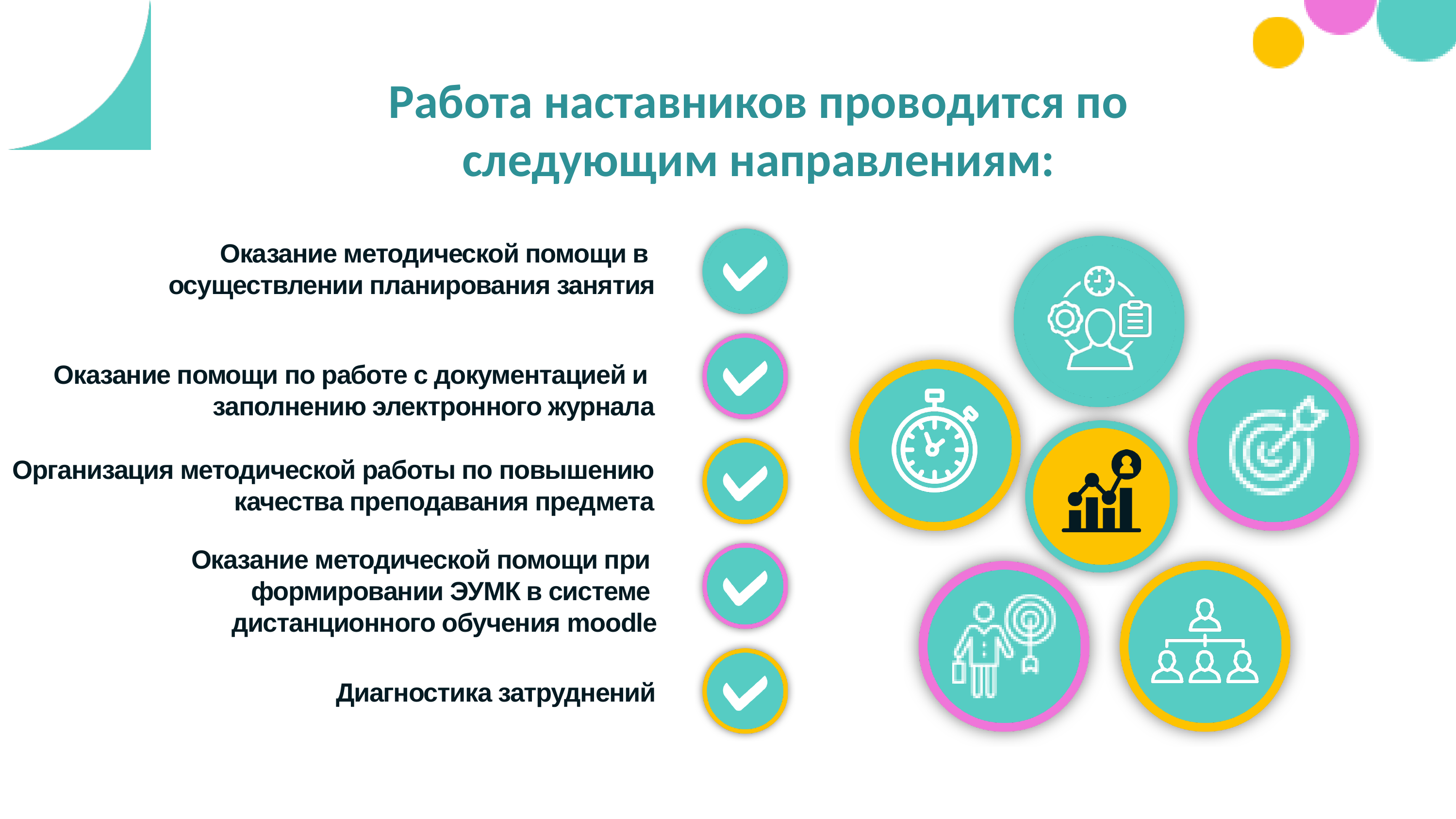

Работа наставников проводится по следующим направлениям:

Оказание методической помощи в
осуществлении планирования занятия

Оказание помощи по работе с документацией и
заполнению электронного журнала

Организация методической работы по повышению
 качества преподавания предмета

Оказание методической помощи при
формировании ЭУМК в системе
дистанционного обучения moodle

Диагностика затруднений